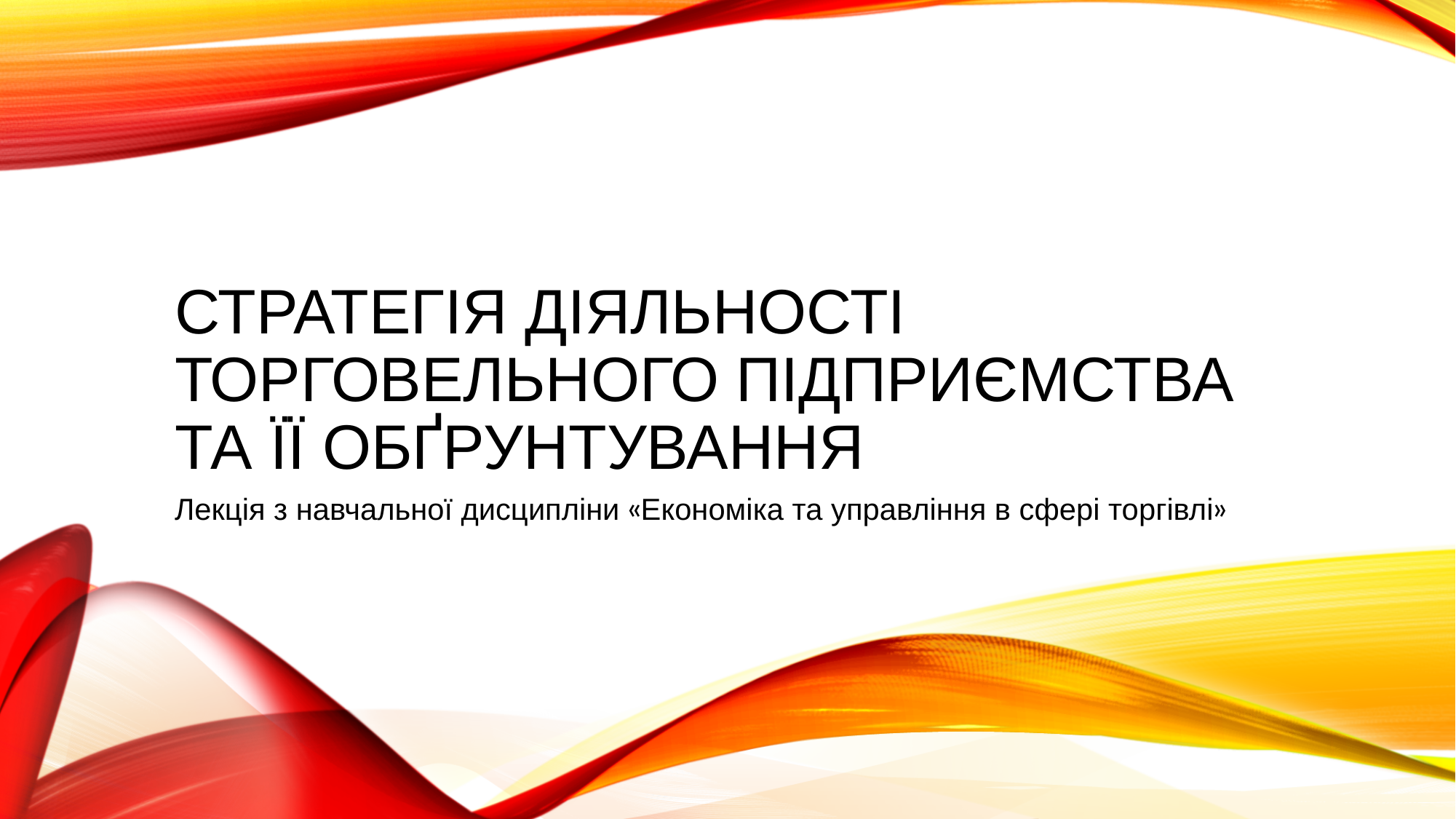

# Стратегія діяльності торговельного підприємства та її обґрунтування
Лекція з навчальної дисципліни «Економіка та управління в сфері торгівлі»